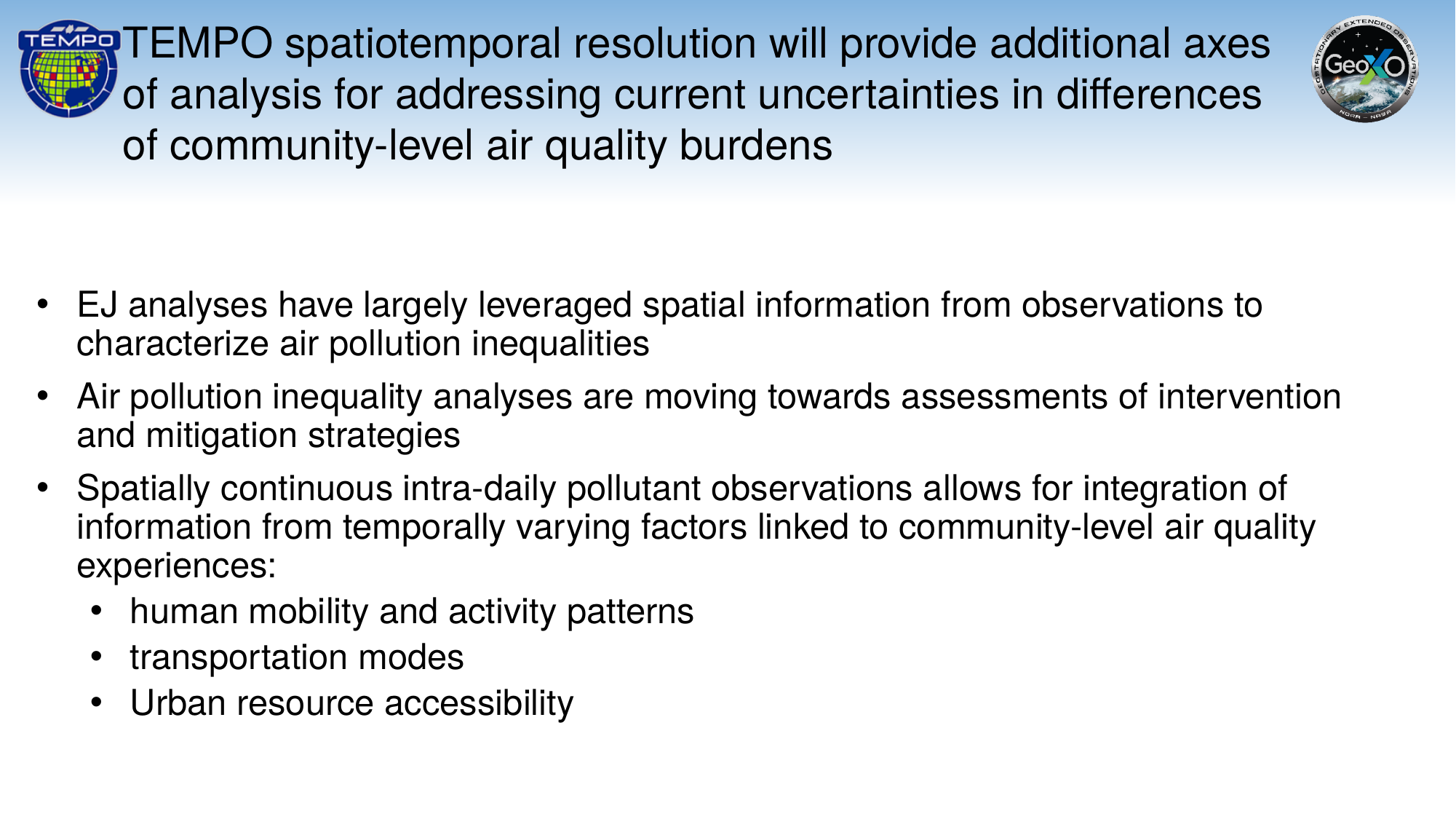

TEMPO spatiotemporal resolution will provide additional axes of analysis for addressing current uncertainties in differences of community-level air quality burdens

EJ analyses have largely leveraged spatial information from observations to characterize air pollution inequalities
Air pollution inequality analyses are moving towards assessments of intervention and mitigation strategies
Spatially continuous intra-daily pollutant observations allows for integration of information from temporally varying factors linked to community-level air quality experiences:
human mobility and activity patterns
transportation modes
Urban resource accessibility